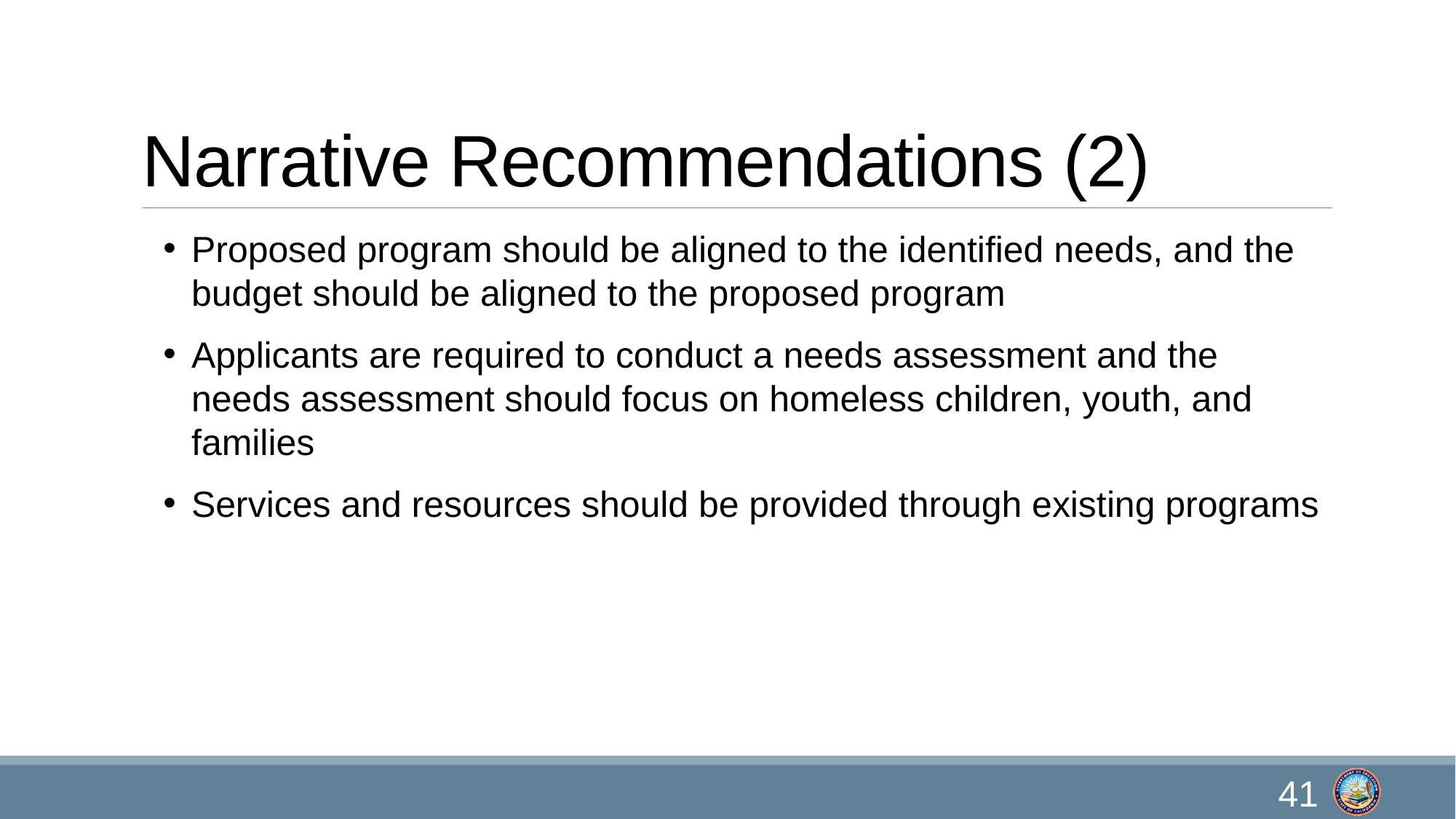

# Narrative Recommendations (2)
Proposed program should be aligned to the identified needs, and the budget should be aligned to the proposed program
Applicants are required to conduct a needs assessment and the needs assessment should focus on homeless children, youth, and families
Services and resources should be provided through existing programs
41